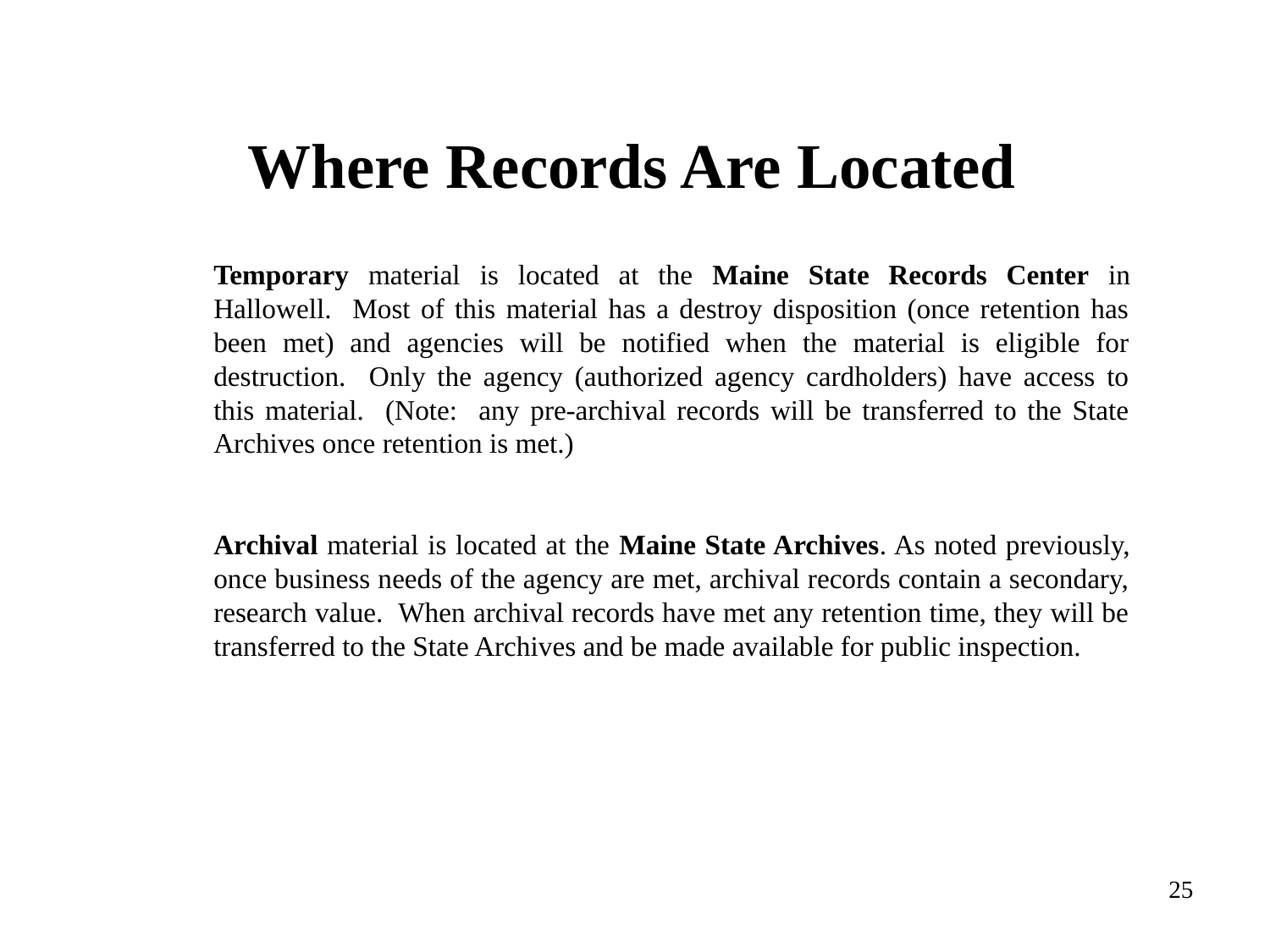

Where Records Are Located
Temporary material is located at the Maine State Records Center in Hallowell.  Most of this material has a destroy disposition (once retention has been met) and agencies will be notified when the material is eligible for destruction.  Only the agency (authorized agency cardholders) have access to this material.  (Note:  any pre-archival records will be transferred to the State Archives once retention is met.)

Archival material is located at the Maine State Archives. As noted previously, once business needs of the agency are met, archival records contain a secondary, research value.  When archival records have met any retention time, they will be transferred to the State Archives and be made available for public inspection.

25